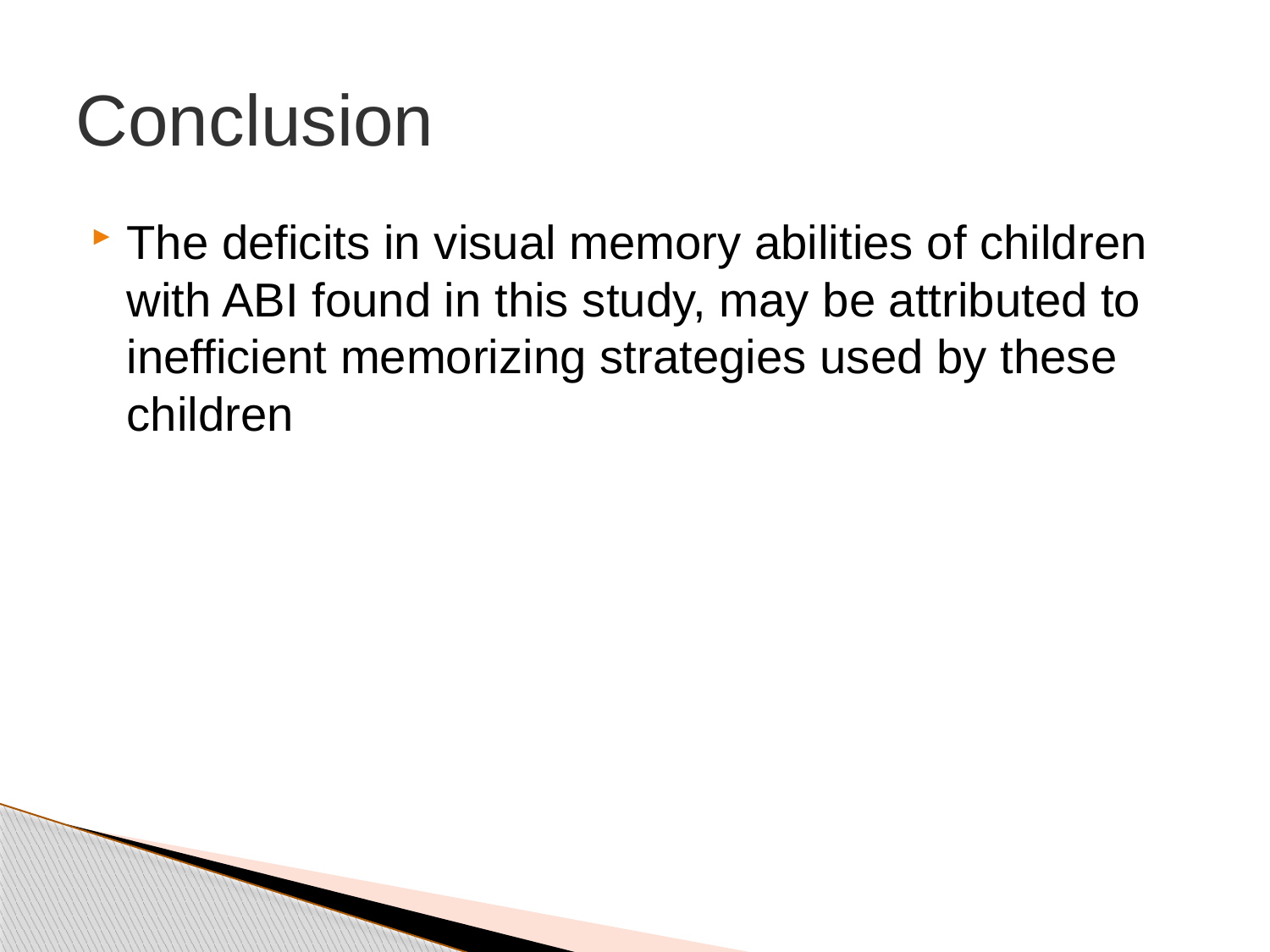

# Conclusion
The deficits in visual memory abilities of children with ABI found in this study, may be attributed to inefficient memorizing strategies used by these children